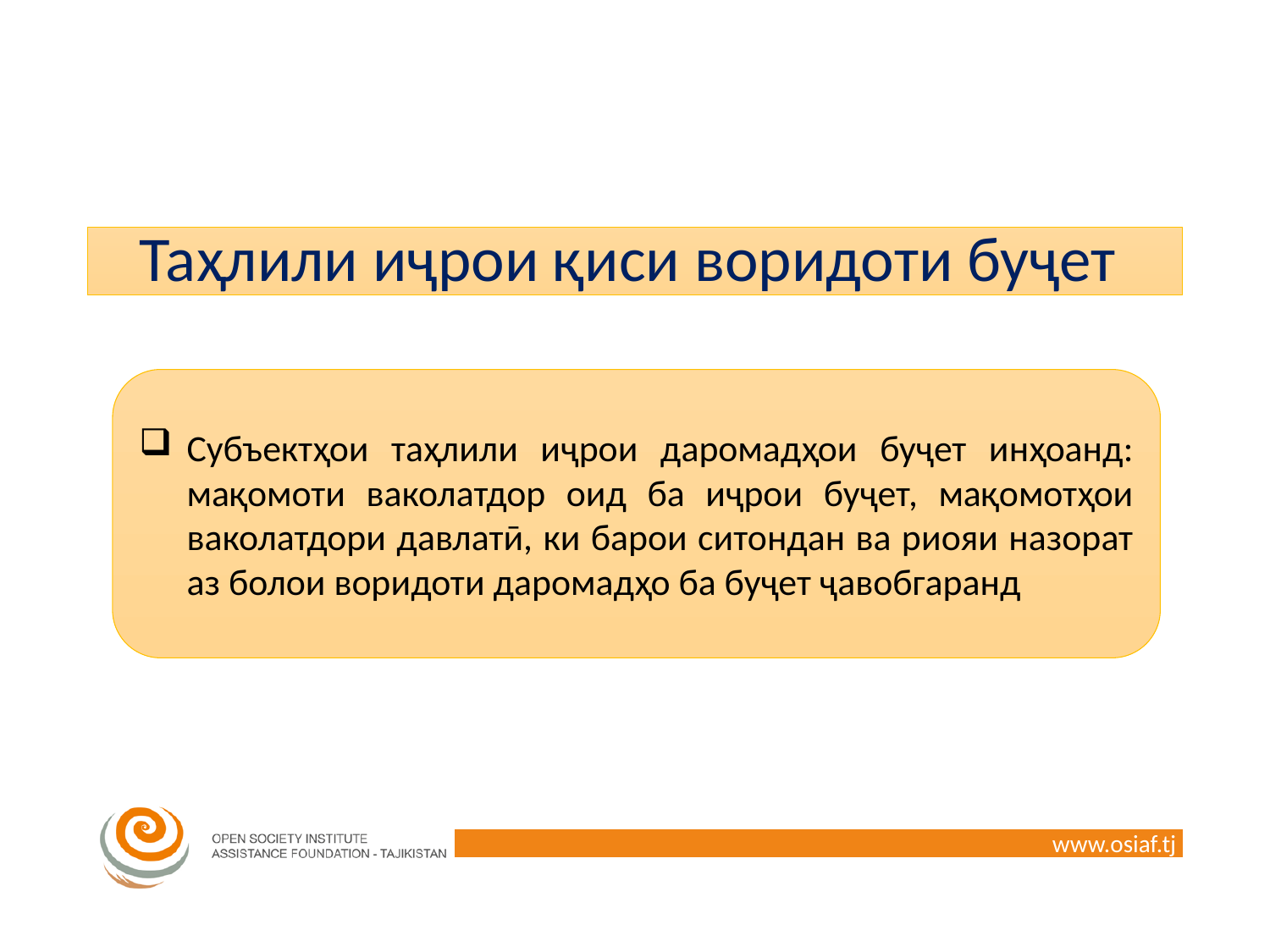

# Таҳлили иҷрои қиси воридоти буҷет

Субъектҳои таҳлили иҷрои даромадҳои буҷет инҳоанд: мақомоти ваколатдор оид ба иҷрои буҷет, мақомотҳои ваколатдори давлатӣ, ки барои ситондан ва риояи назорат аз болои воридоти даромадҳо ба буҷет ҷавобгаранд